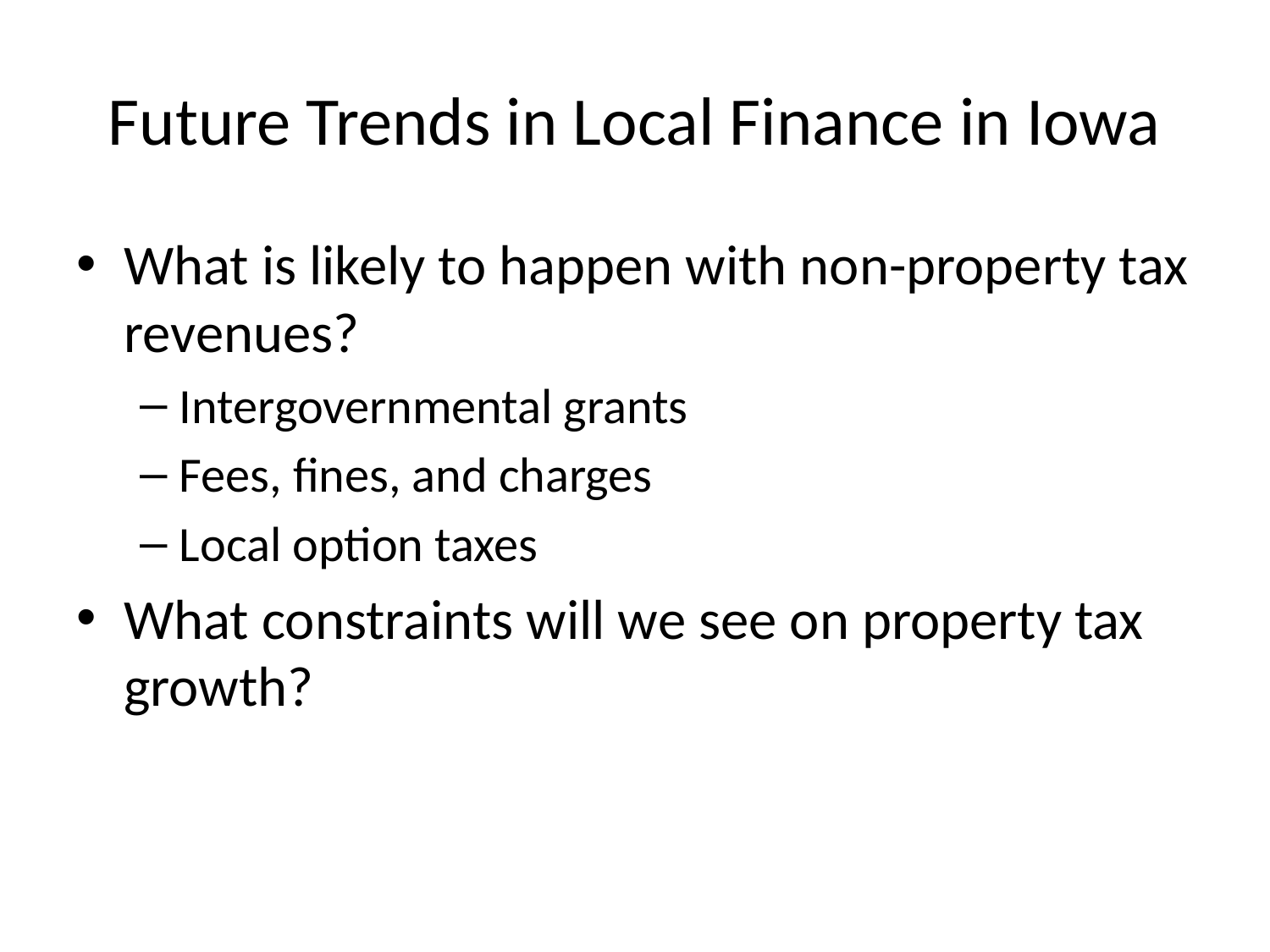

# Future Trends in Local Finance in Iowa
What is likely to happen with non-property tax revenues?
Intergovernmental grants
Fees, fines, and charges
Local option taxes
What constraints will we see on property tax growth?